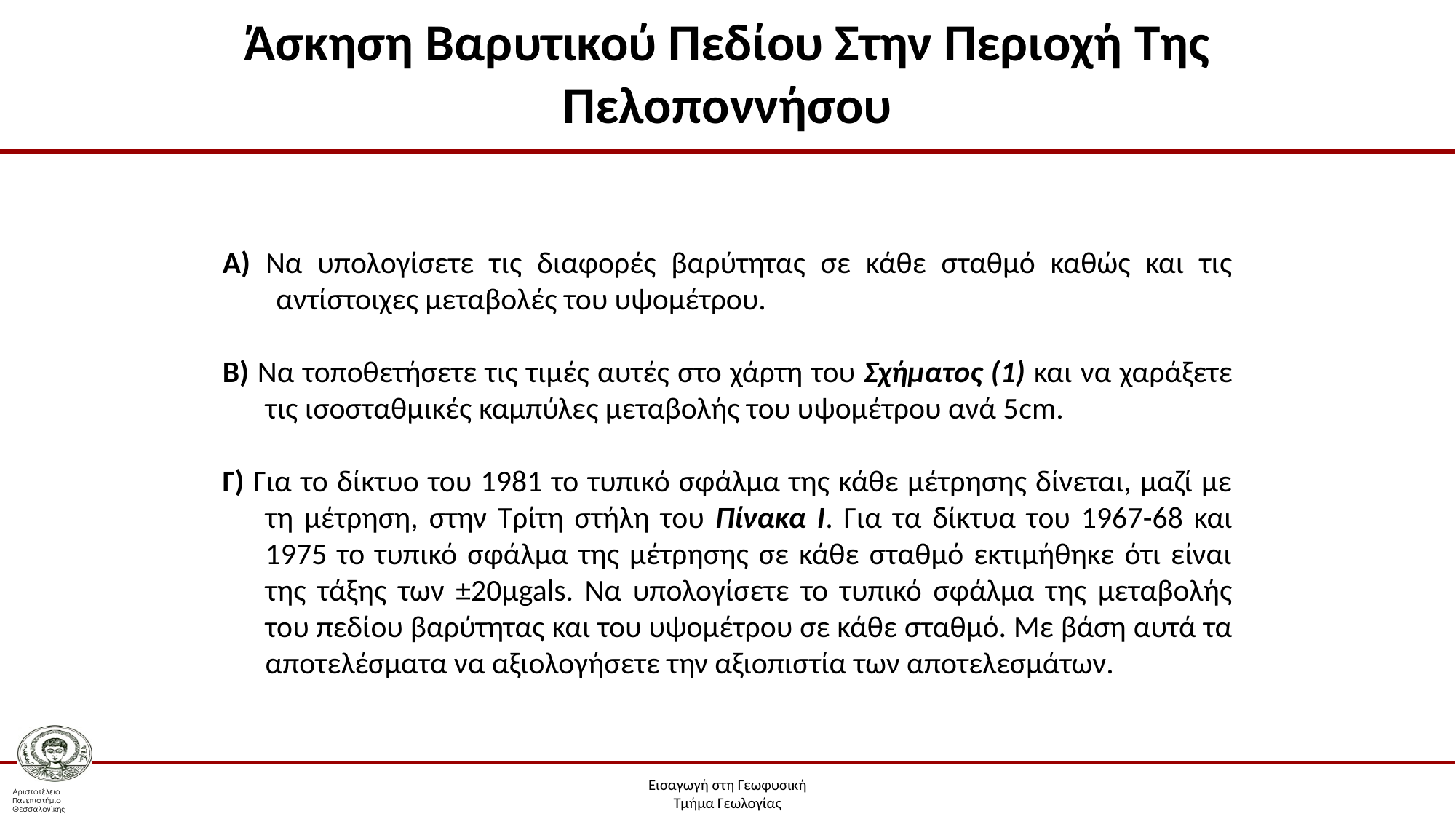

# Άσκηση Βαρυτικού Πεδίου Στην Περιοχή Της Πελοποννήσου
Α) Να υπολογίσετε τις διαφορές βαρύτητας σε κάθε σταθμό καθώς και τις αντίστοιχες μεταβολές του υψομέτρου.

Β) Να τοποθετήσετε τις τιμές αυτές στο χάρτη του Σχήματος (1) και να χαράξετε τις ισοσταθμικές καμπύλες μεταβολής του υψομέτρου ανά 5cm.

Γ) Για το δίκτυο του 1981 το τυπικό σφάλμα της κάθε μέτρησης δίνεται, μαζί με τη μέτρηση, στην Τρίτη στήλη του Πίνακα I. Για τα δίκτυα του 1967-68 και 1975 το τυπικό σφάλμα της μέτρησης σε κάθε σταθμό εκτιμήθηκε ότι είναι της τάξης των ±20μgals. Να υπολογίσετε το τυπικό σφάλμα της μεταβολής του πεδίου βαρύτητας και του υψομέτρου σε κάθε σταθμό. Με βάση αυτά τα αποτελέσματα να αξιολογήσετε την αξιοπιστία των αποτελεσμάτων.